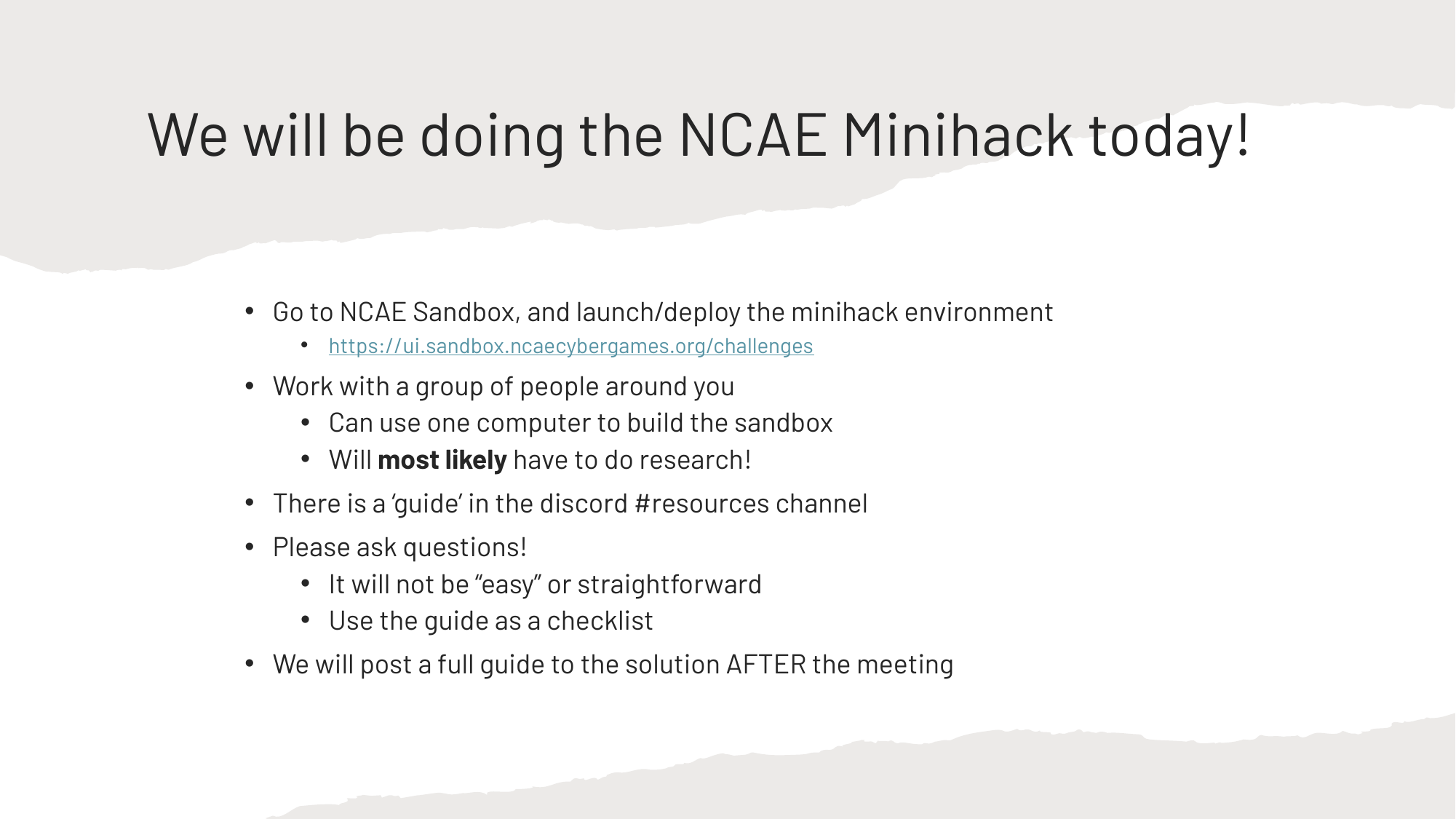

# We will be doing the NCAE Minihack today!
Go to NCAE Sandbox, and launch/deploy the minihack environment
https://ui.sandbox.ncaecybergames.org/challenges
Work with a group of people around you
Can use one computer to build the sandbox
Will most likely have to do research!
There is a ‘guide’ in the discord #resources channel
Please ask questions!
It will not be “easy” or straightforward
Use the guide as a checklist
We will post a full guide to the solution AFTER the meeting